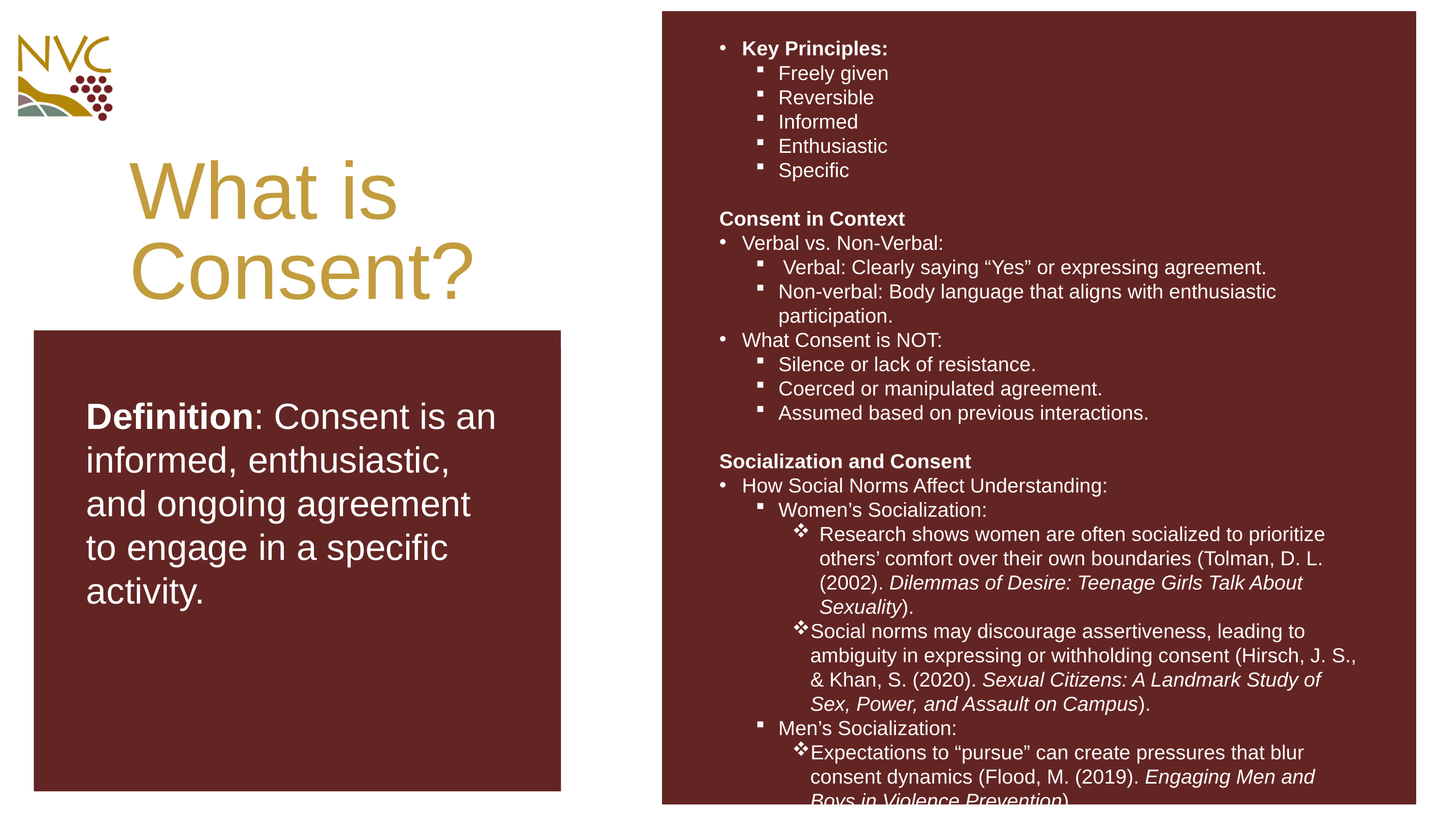

Key Principles:
Freely given
Reversible
Informed
Enthusiastic
Specific

Consent in Context
Verbal vs. Non-Verbal:
Verbal: Clearly saying “Yes” or expressing agreement.
Non-verbal: Body language that aligns with enthusiastic participation.
What Consent is NOT:
Silence or lack of resistance.
Coerced or manipulated agreement.
Assumed based on previous interactions.

Socialization and Consent
How Social Norms Affect Understanding:
Women’s Socialization:
Research shows women are often socialized to prioritize others’ comfort over their own boundaries (Tolman, D. L. (2002). Dilemmas of Desire: Teenage Girls Talk About Sexuality).
Social norms may discourage assertiveness, leading to ambiguity in expressing or withholding consent (Hirsch, J. S., & Khan, S. (2020). Sexual Citizens: A Landmark Study of Sex, Power, and Assault on Campus).
Men’s Socialization:
Expectations to “pursue” can create pressures that blur consent dynamics (Flood, M. (2019). Engaging Men and Boys in Violence Prevention).

What is Consent?

Definition: Consent is an informed, enthusiastic, and ongoing agreement to engage in a specific activity.